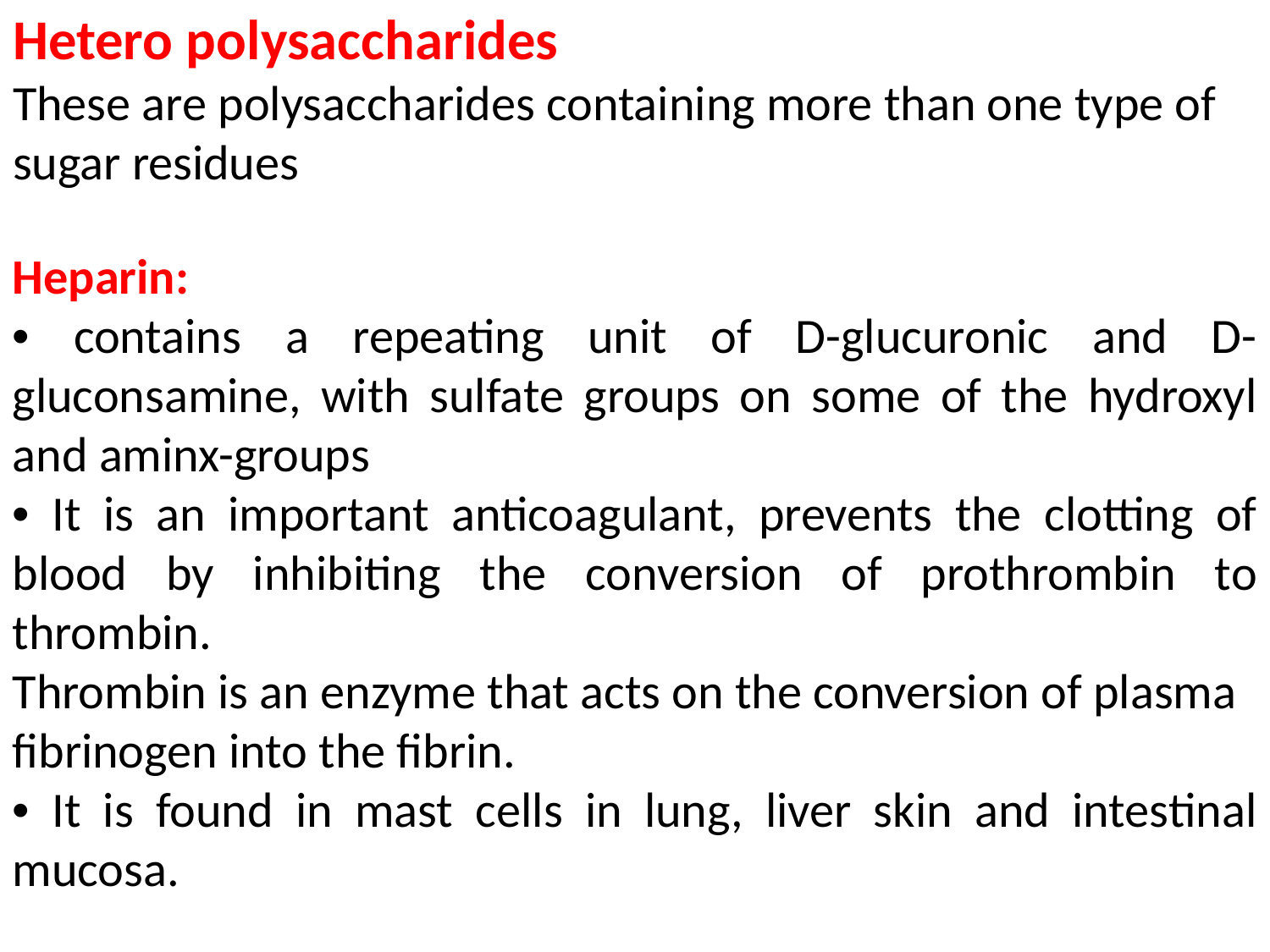

Hetero polysaccharides
These are polysaccharides containing more than one type of sugar residues

Heparin:
• contains a repeating unit of D-glucuronic and D- gluconsamine, with sulfate groups on some of the hydroxyl and aminx-groups
• It is an important anticoagulant, prevents the clotting of blood by inhibiting the conversion of prothrombin to thrombin.
Thrombin is an enzyme that acts on the conversion of plasma
fibrinogen into the fibrin.
• It is found in mast cells in lung, liver skin and intestinal mucosa.